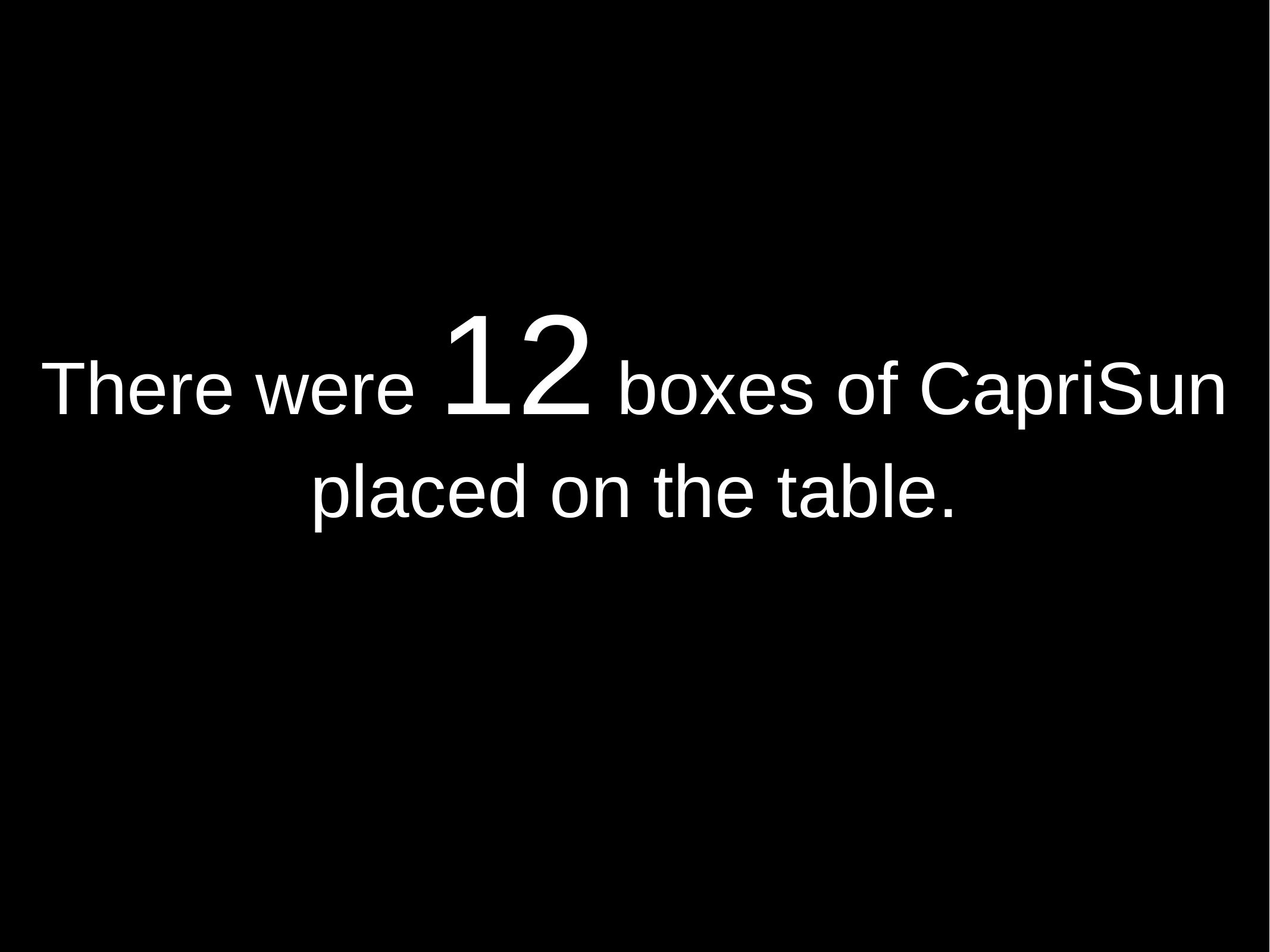

There were 12 boxes of CapriSun placed on the table.